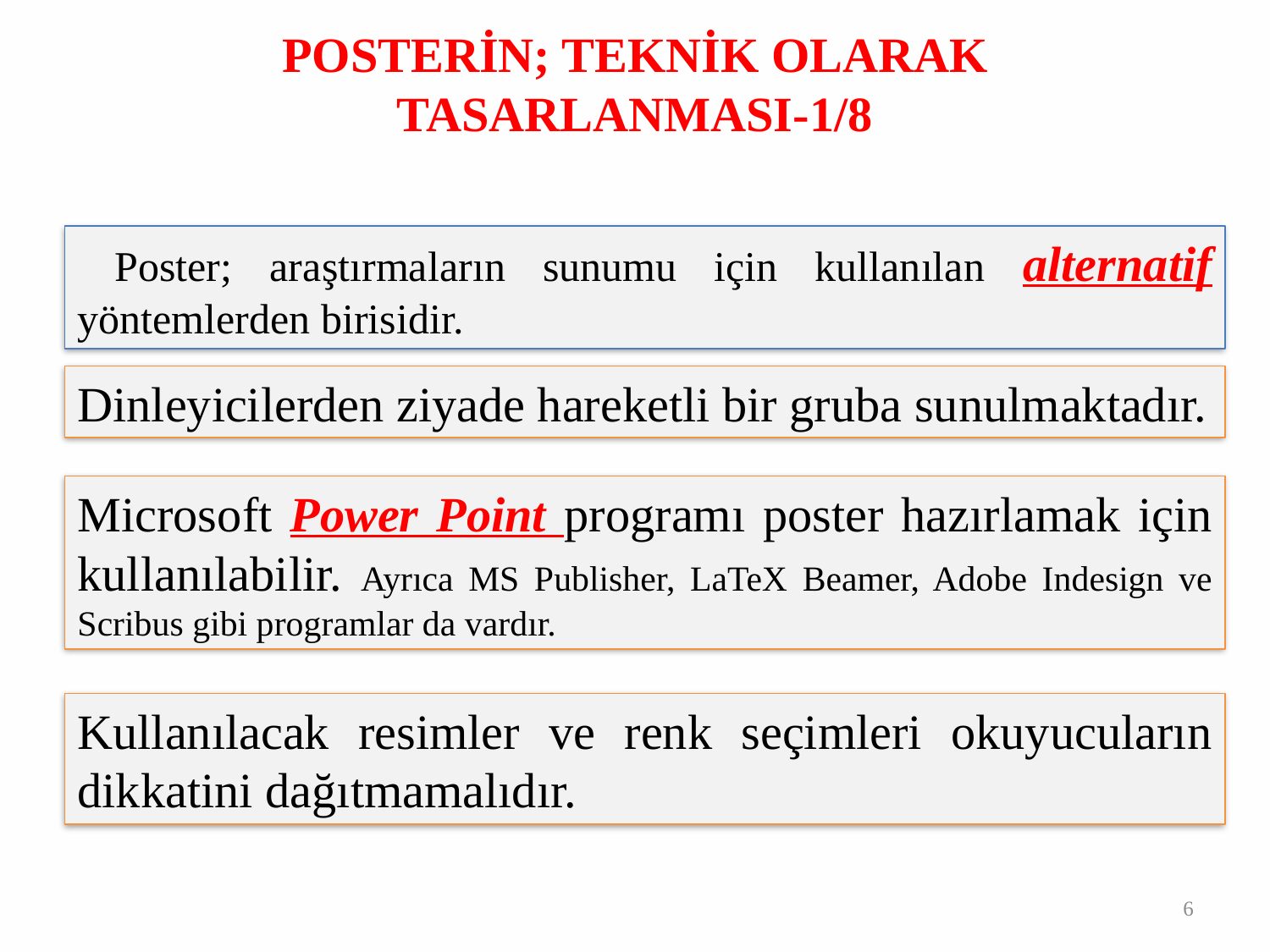

# POSTERİN; TEKNİK OLARAK TASARLANMASI-1/8
 Poster; araştırmaların sunumu için kullanılan alternatif yöntemlerden birisidir.
Dinleyicilerden ziyade hareketli bir gruba sunulmaktadır.
Microsoft Power Point programı poster hazırlamak için kullanılabilir. Ayrıca MS Publisher, LaTeX Beamer, Adobe Indesign ve Scribus gibi programlar da vardır.
Kullanılacak resimler ve renk seçimleri okuyucuların dikkatini dağıtmamalıdır.
6